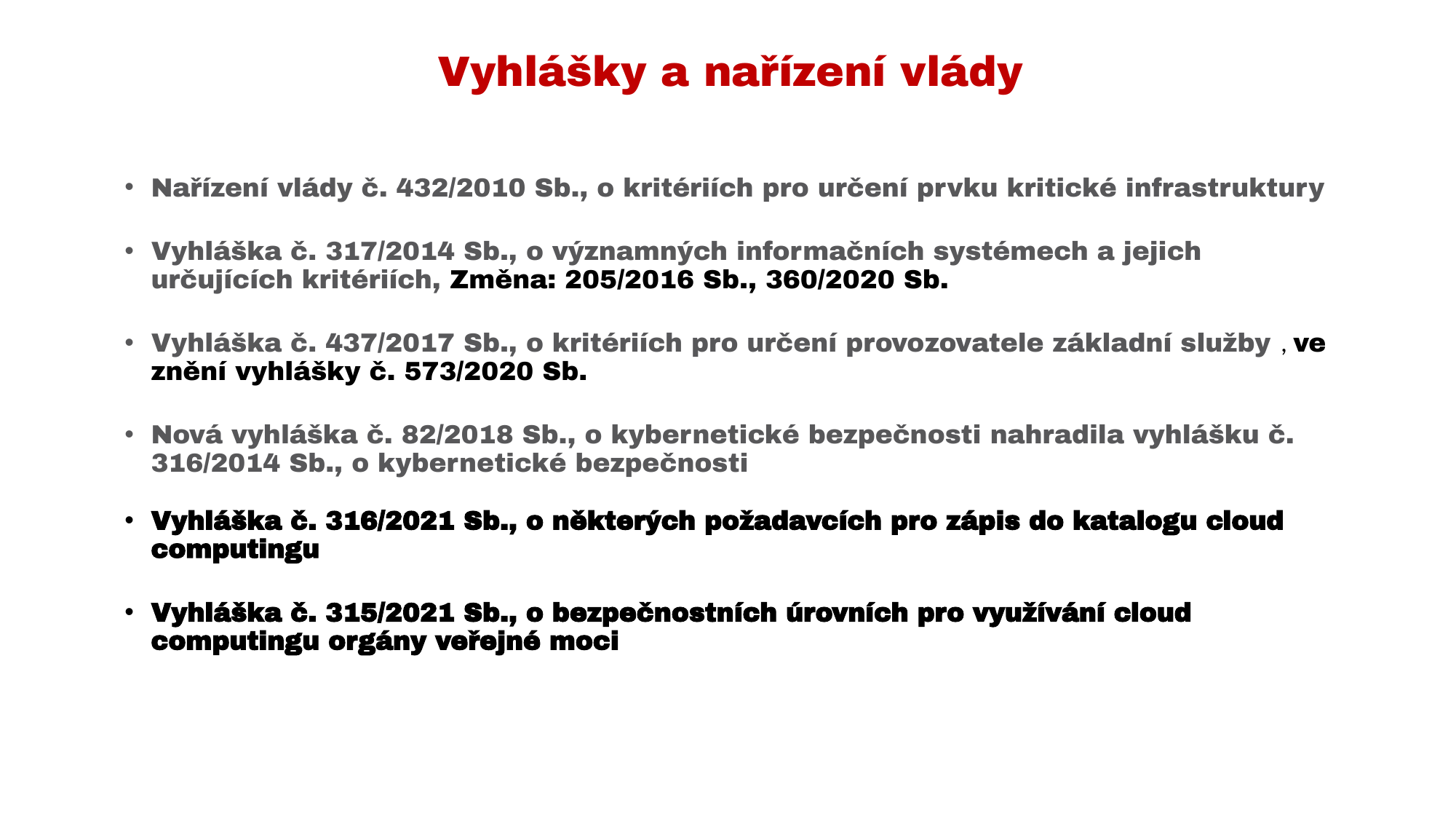

# Vyhlášky a nařízení vlády
Nařízení vlády č. 432/2010 Sb., o kritériích pro určení prvku kritické infrastruktury

Vyhláška č. 317/2014 Sb., o významných informačních systémech a jejich určujících kritériích, Změna: 205/2016 Sb., 360/2020 Sb.

Vyhláška č. 437/2017 Sb., o kritériích pro určení provozovatele základní služby , ve znění vyhlášky č. 573/2020 Sb.

Nová vyhláška č. 82/2018 Sb., o kybernetické bezpečnosti nahradila vyhlášku č. 316/2014 Sb., o kybernetické bezpečnosti

Vyhláška č. 316/2021 Sb., o některých požadavcích pro zápis do katalogu cloud computingu

Vyhláška č. 315/2021 Sb., o bezpečnostních úrovních pro využívání cloud computingu orgány veřejné moci